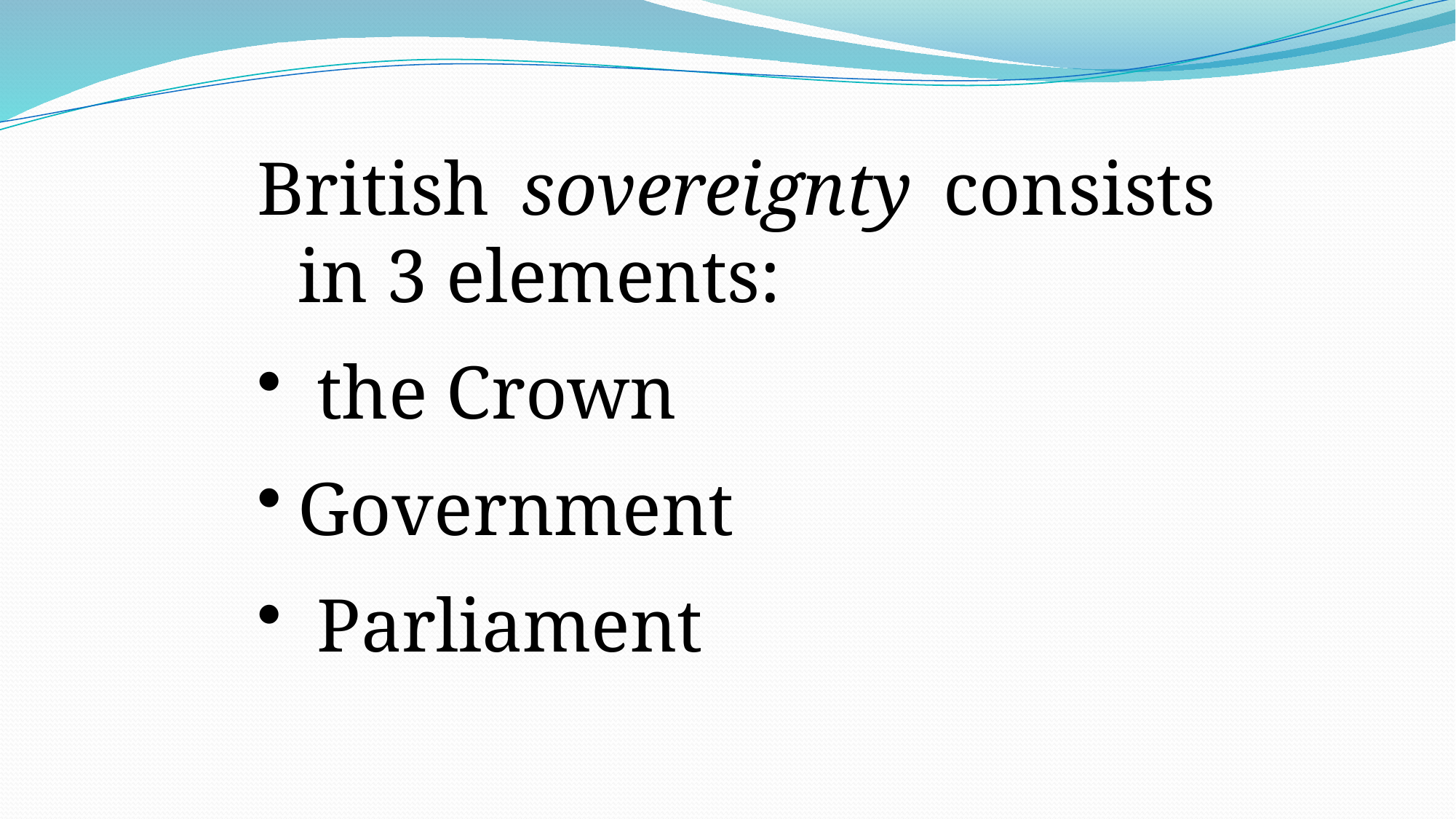

British sovereignty consists in 3 elements:
 the Crown
Government
 Parliament